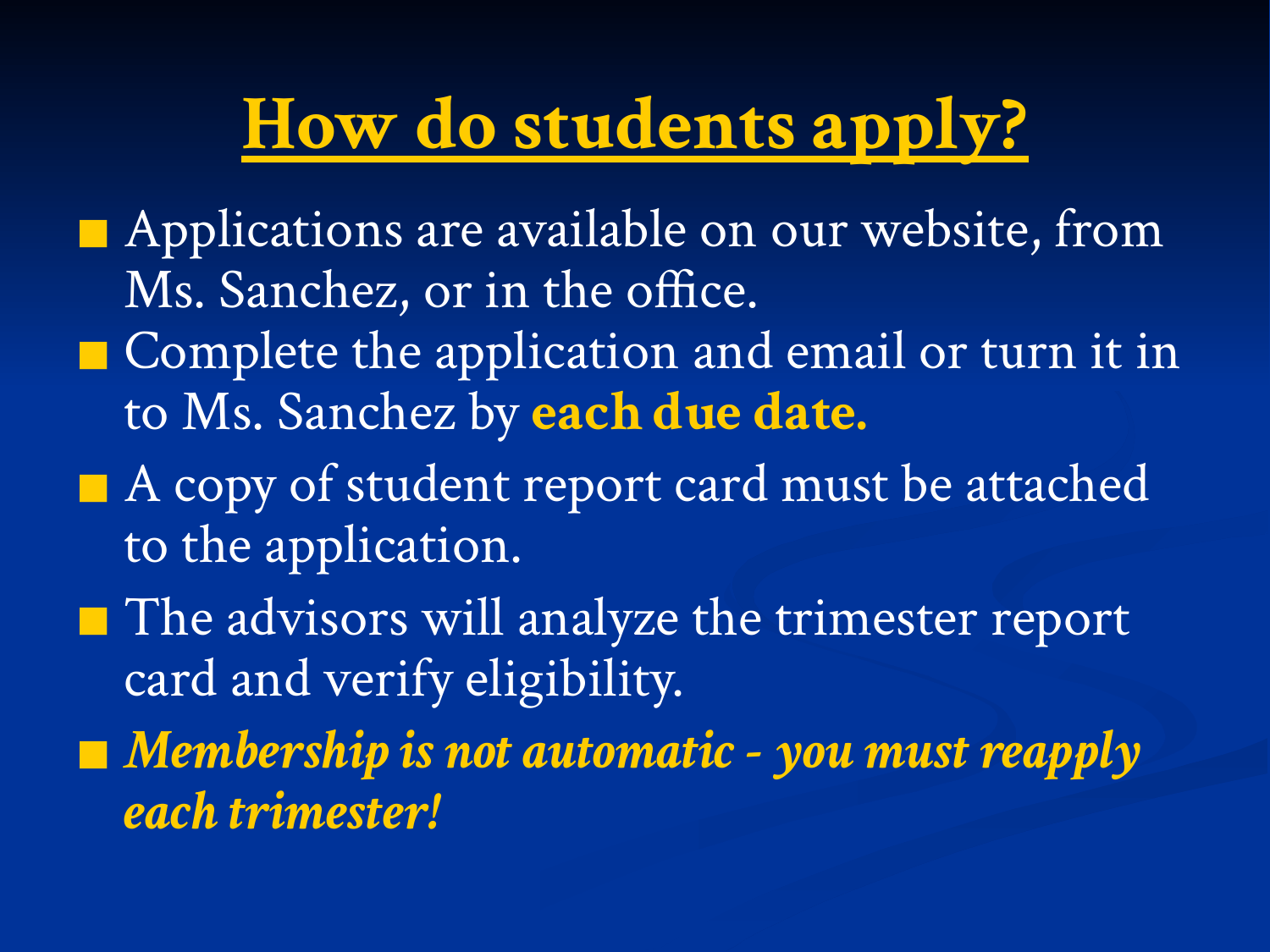

# How do students apply?
Applications are available on our website, from Ms. Sanchez, or in the office.
Complete the application and email or turn it in to Ms. Sanchez by each due date.
A copy of student report card must be attached to the application.
The advisors will analyze the trimester report card and verify eligibility.
Membership is not automatic - you must reapply each trimester!